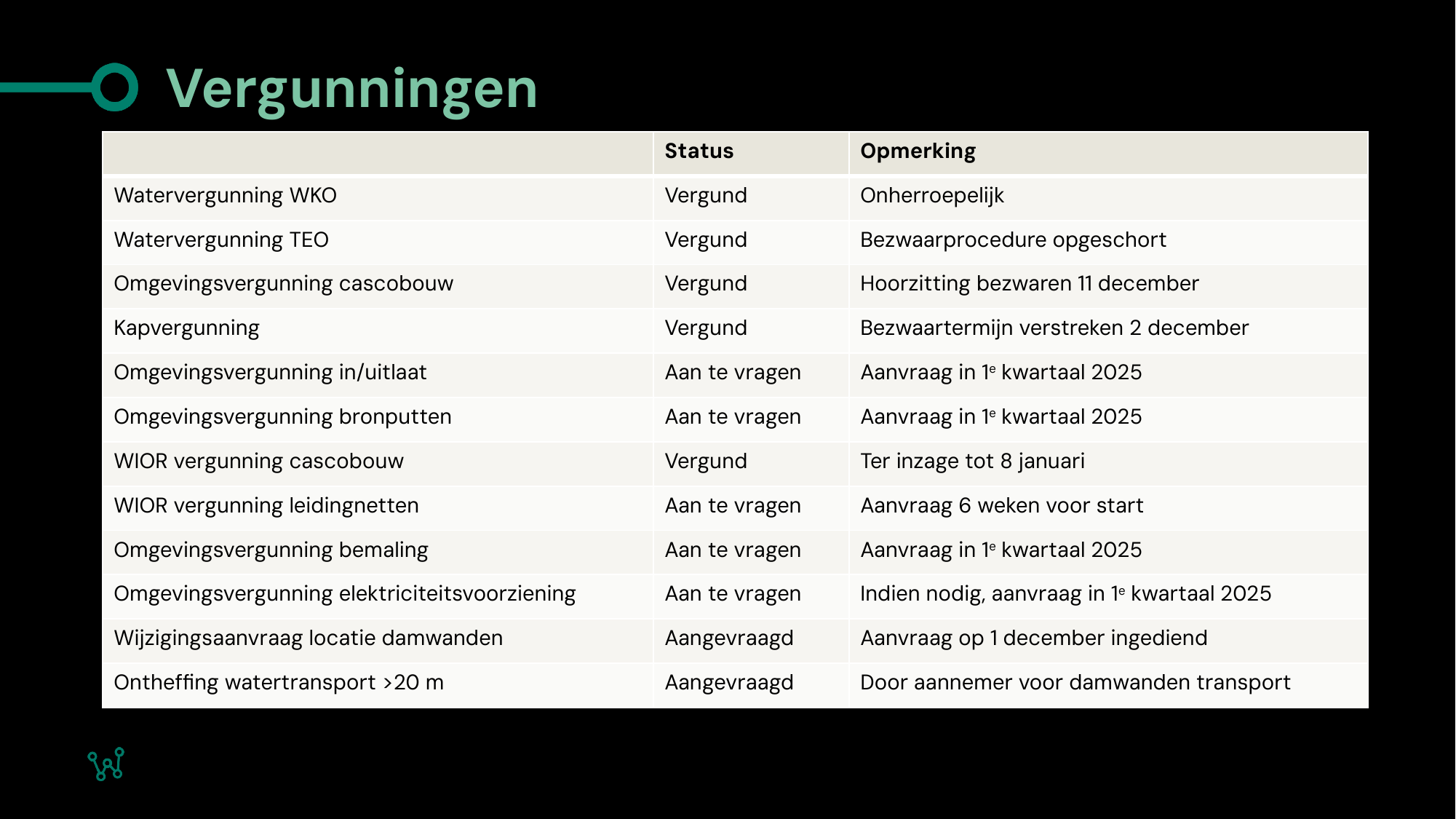

# Vergunningen
|  | Status | Opmerking |
| --- | --- | --- |
| Watervergunning WKO | Vergund | Onherroepelijk |
| Watervergunning TEO | Vergund | Bezwaarprocedure opgeschort |
| Omgevingsvergunning cascobouw | Vergund | Hoorzitting bezwaren 11 december |
| Kapvergunning | Vergund | Bezwaartermijn verstreken 2 december |
| Omgevingsvergunning in/uitlaat | Aan te vragen | Aanvraag in 1e kwartaal 2025 |
| Omgevingsvergunning bronputten | Aan te vragen | Aanvraag in 1e kwartaal 2025 |
| WIOR vergunning cascobouw | Vergund | Ter inzage tot 8 januari |
| WIOR vergunning leidingnetten | Aan te vragen | Aanvraag 6 weken voor start |
| Omgevingsvergunning bemaling | Aan te vragen | Aanvraag in 1e kwartaal 2025 |
| Omgevingsvergunning elektriciteitsvoorziening | Aan te vragen | Indien nodig, aanvraag in 1e kwartaal 2025 |
| Wijzigingsaanvraag locatie damwanden | Aangevraagd | Aanvraag op 1 december ingediend |
| Ontheffing watertransport >20 m | Aangevraagd | Door aannemer voor damwanden transport |